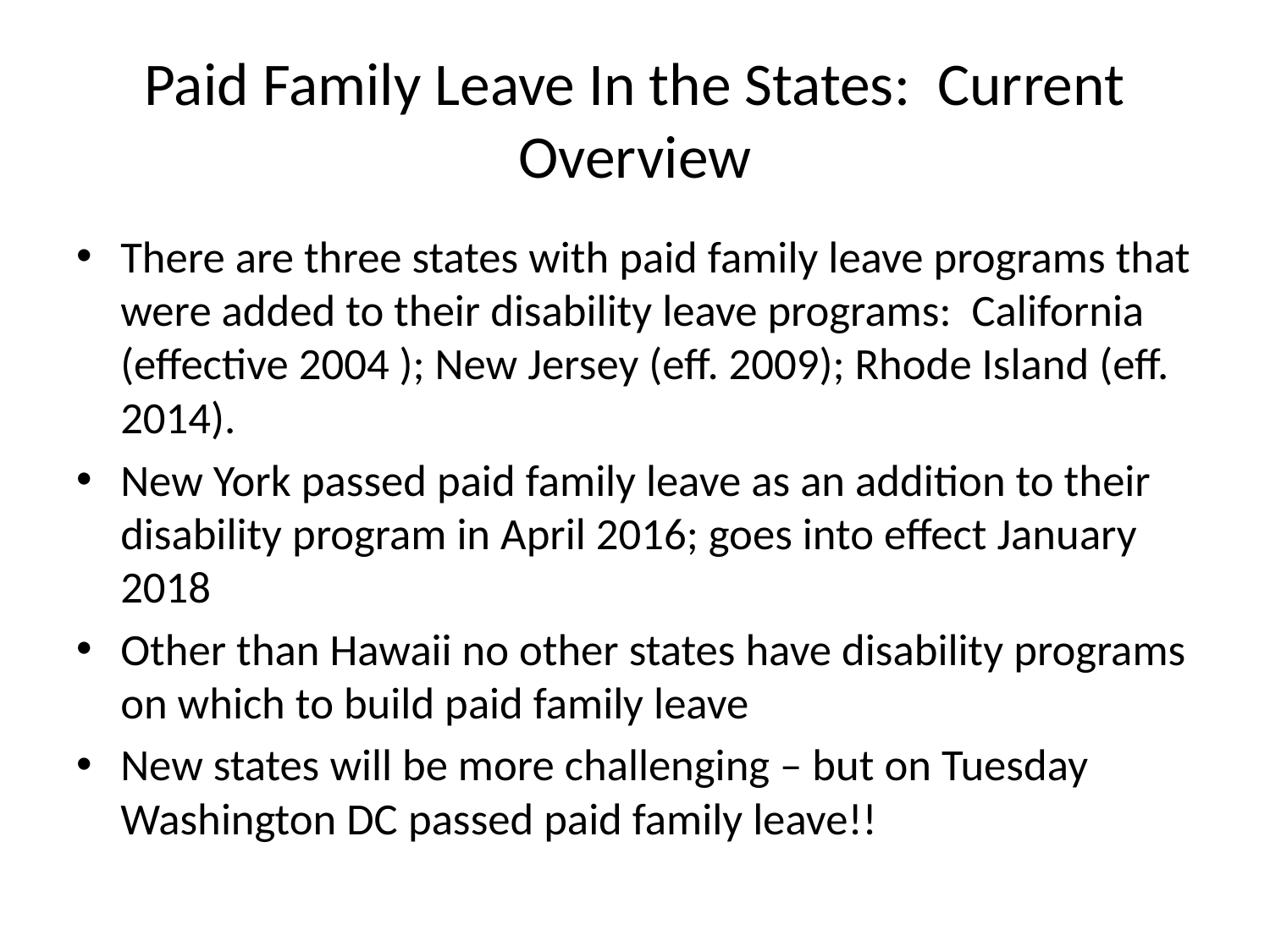

# Paid Family Leave In the States:  Current Overview
There are three states with paid family leave programs that were added to their disability leave programs:  California (effective 2004 ); New Jersey (eff. 2009); Rhode Island (eff. 2014).
New York passed paid family leave as an addition to their disability program in April 2016; goes into effect January 2018
Other than Hawaii no other states have disability programs on which to build paid family leave
New states will be more challenging – but on Tuesday Washington DC passed paid family leave!!